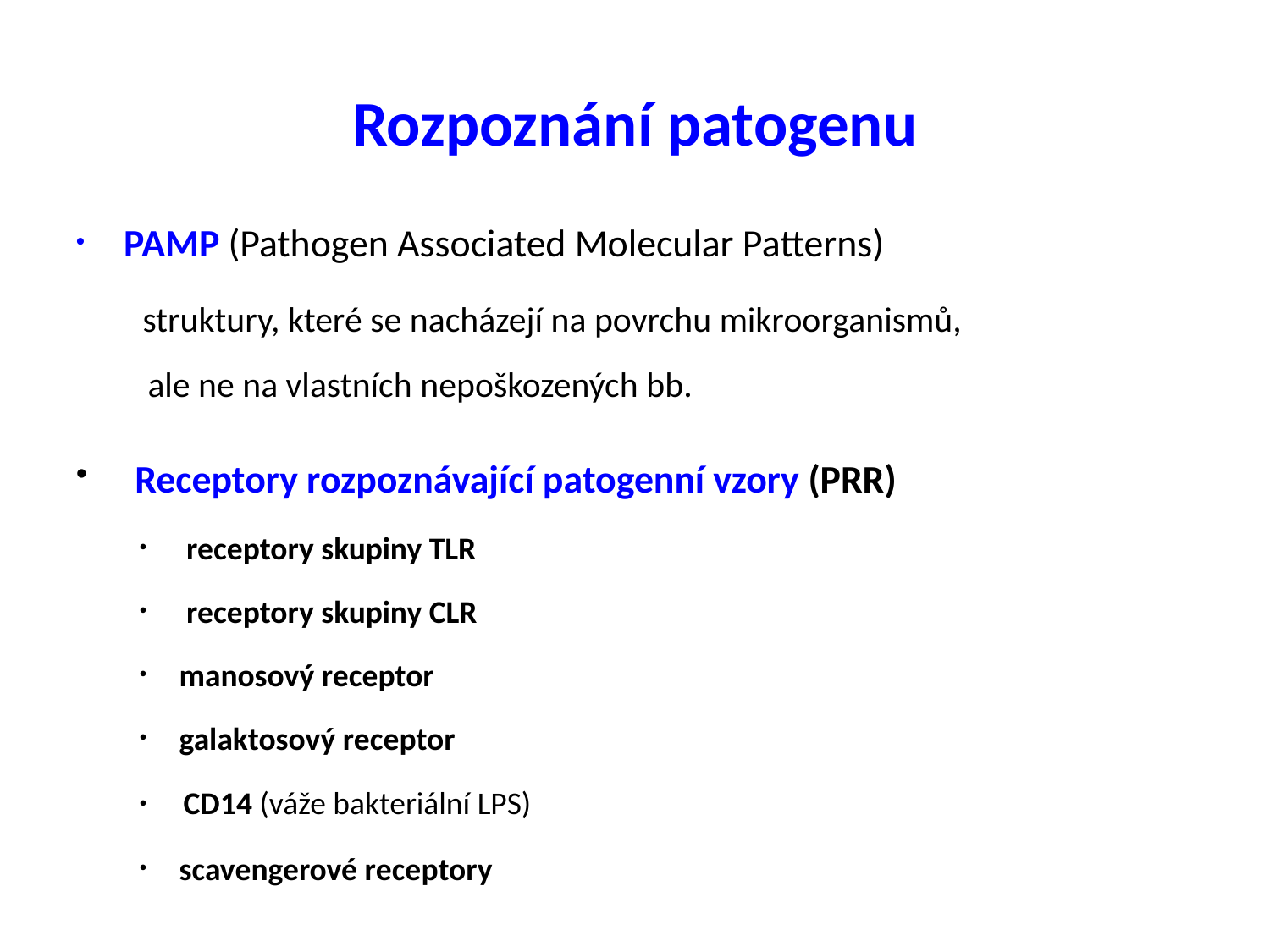

Rozpoznání patogenu
PAMP (Pathogen Associated Molecular Patterns)
  struktury, které se nacházejí na povrchu mikroorganismů,
   ale ne na vlastních nepoškozených bb.
 Receptory rozpoznávající patogenní vzory (PRR)
 receptory skupiny TLR
 receptory skupiny CLR
manosový receptor
galaktosový receptor
 CD14 (váže bakteriální LPS)
scavengerové receptory